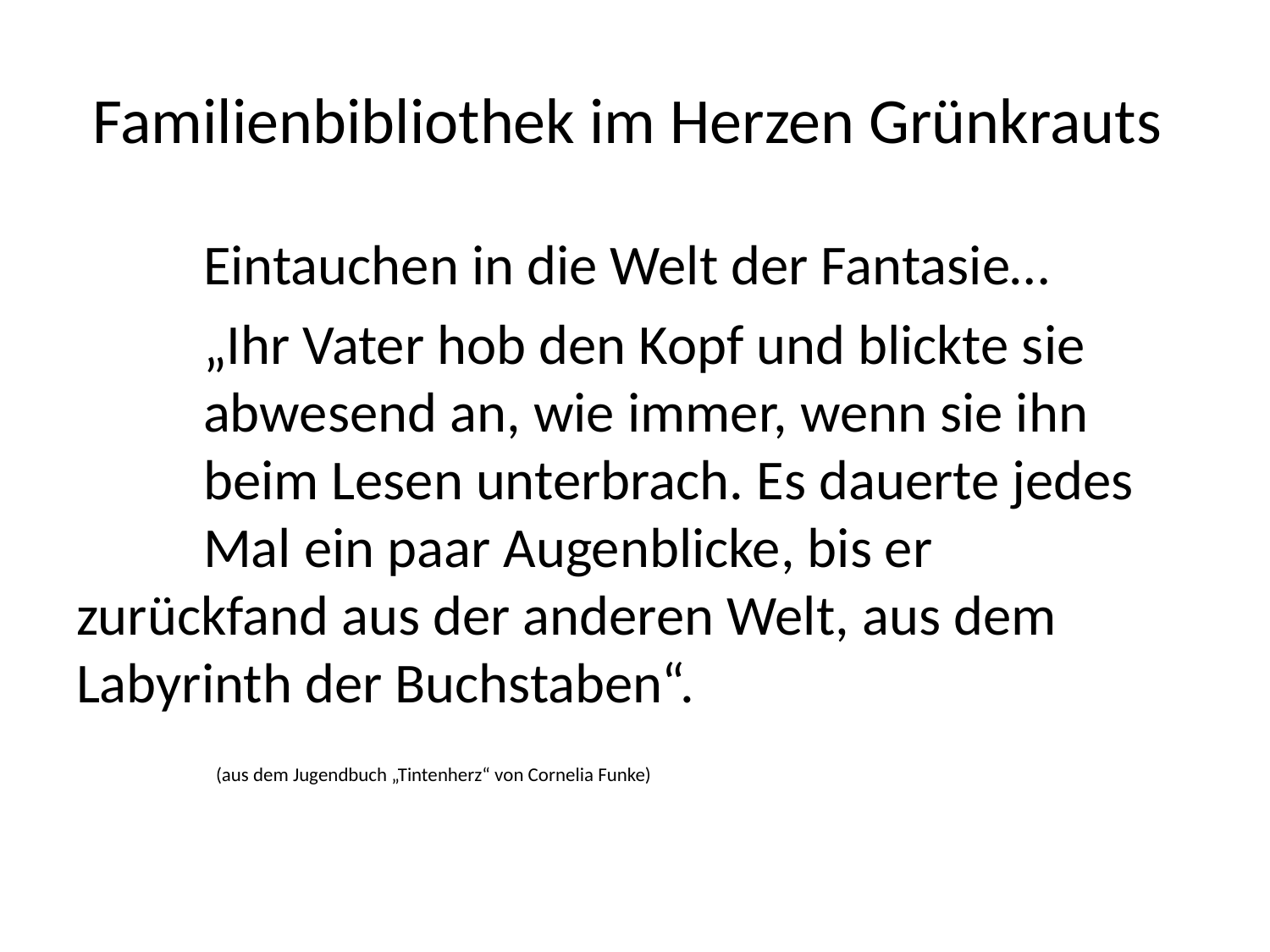

# Familienbibliothek im Herzen Grünkrauts
	Eintauchen in die Welt der Fantasie…
	„Ihr Vater hob den Kopf und blickte sie 	abwesend an, wie immer, wenn sie ihn 	beim Lesen unterbrach. Es dauerte jedes 	Mal ein paar Augenblicke, bis er 	zurückfand aus der anderen Welt, aus dem 	Labyrinth der Buchstaben“.
  	 (aus dem Jugendbuch „Tintenherz“ von Cornelia Funke)